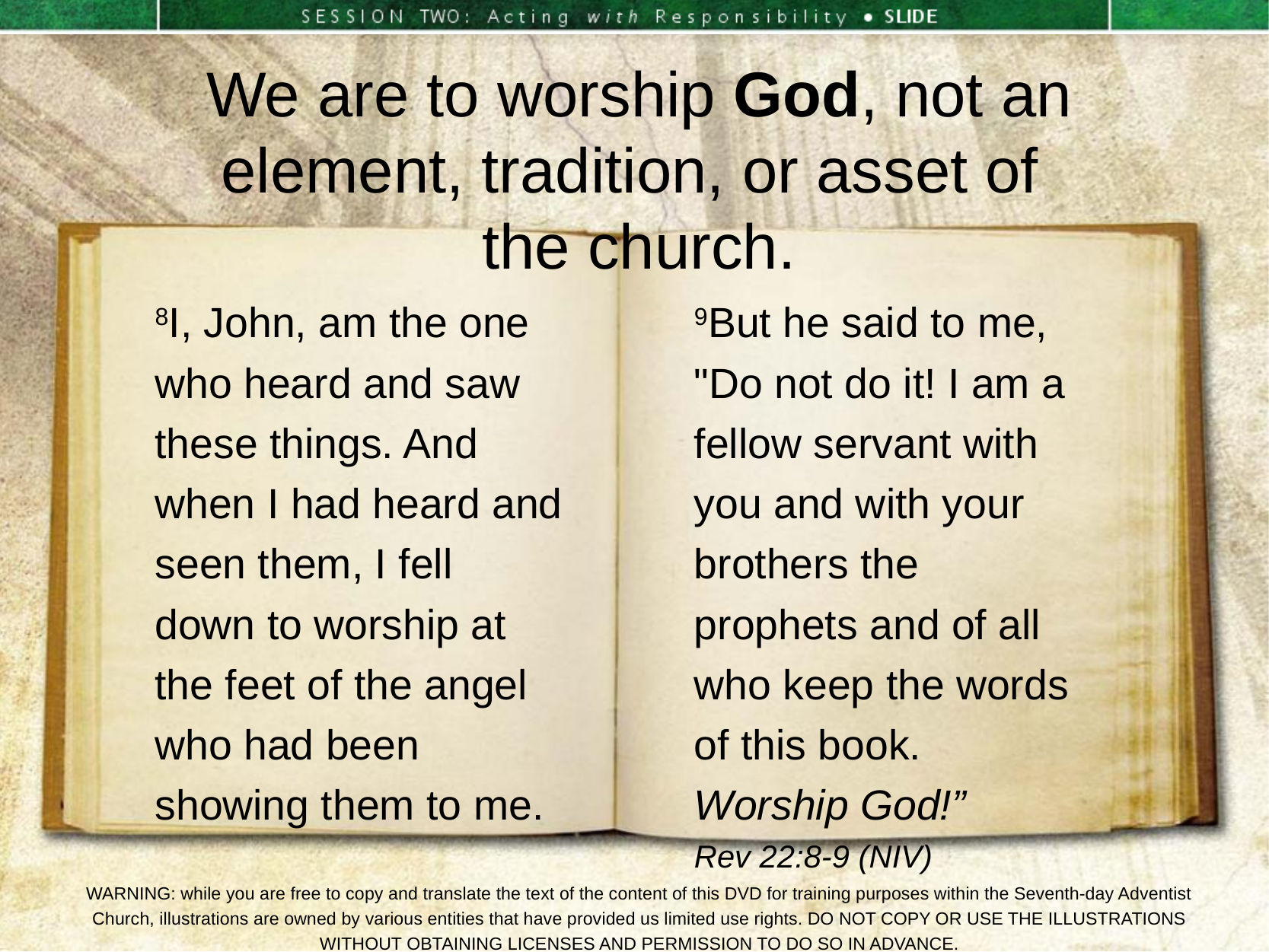

We are to worship God, not an element, tradition, or asset of
the church.
8I, John, am the one who heard and saw these things. And when I had heard and seen them, I fell down to worship at the feet of the angel who had been showing them to me.
9But he said to me, "Do not do it! I am a fellow servant with you and with your brothers the prophets and of all who keep the words of this book. Worship God!”
Rev 22:8-9 (NIV)
WARNING: while you are free to copy and translate the text of the content of this DVD for training purposes within the Seventh-day Adventist Church, illustrations are owned by various entities that have provided us limited use rights. DO NOT COPY OR USE THE ILLUSTRATIONS WITHOUT OBTAINING LICENSES AND PERMISSION TO DO SO IN ADVANCE.